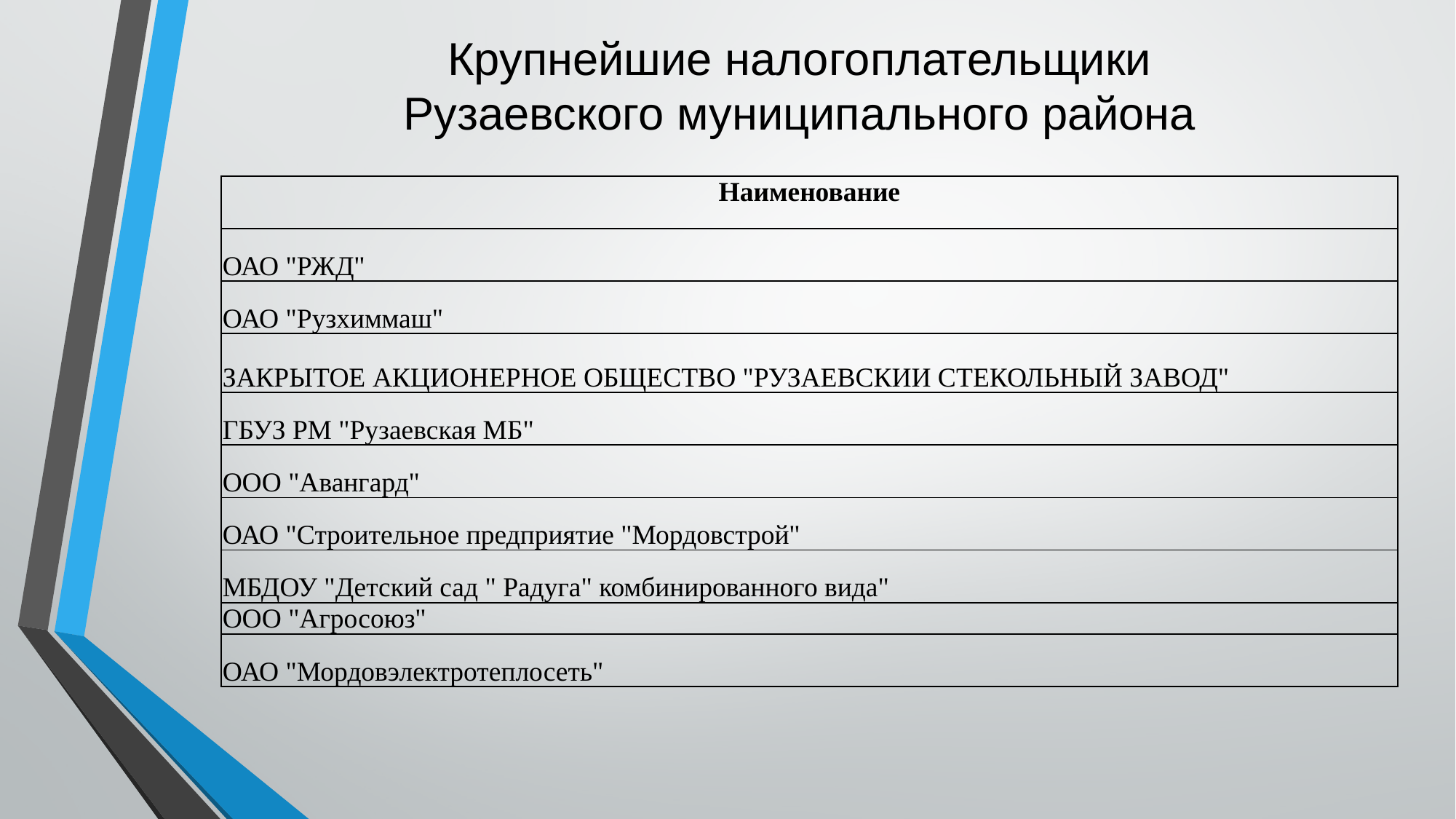

# Крупнейшие налогоплательщики Рузаевского муниципального района
| Наименование |
| --- |
| ОАО "РЖД" |
| ОАО "Рузхиммаш" |
| ЗАКРЫТОЕ АКЦИОНЕРНОЕ ОБЩЕСТВО "РУЗАЕВСКИИ СТЕКОЛЬНЫЙ ЗАВОД" |
| ГБУЗ РМ "Рузаевская МБ" |
| ООО "Авангард" |
| ОАО "Строительное предприятие "Мордовстрой" |
| МБДОУ "Детский сад " Радуга" комбинированного вида" |
| ООО "Агросоюз" |
| ОАО "Мордовэлектротеплосеть" |